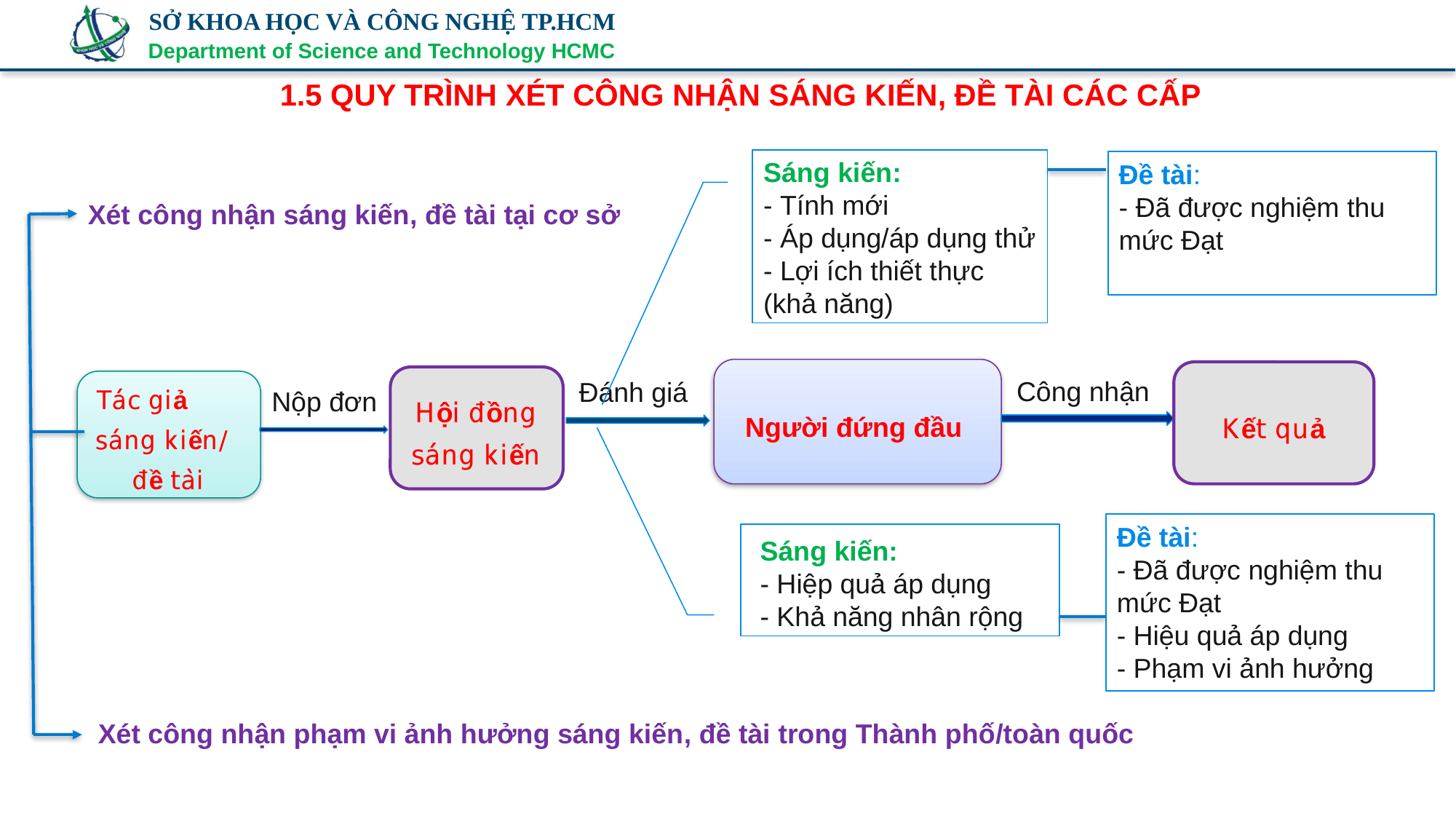

1.5 QUY TRÌNH XÉT CÔNG NHẬN SÁNG KIẾN, ĐỀ TÀI CÁC CẤP
Sáng kiến:
- Tính mới
- Áp dụng/áp dụng thử
- Lợi ích thiết thực (khả năng)
Đề tài:
- Đã được nghiệm thu mức Đạt

Xét công nhận sáng kiến, đề tài tại cơ sở
Người đứng đầu
Kết quả
Hội đồng sáng kiến
Công nhận
Đánh giá
Tác giả        sáng kiến/  đề tài
Nộp đơn

Đề tài:
- Đã được nghiệm thu mức Đạt
- Hiệu quả áp dụng
- Phạm vi ảnh hưởng

Sáng kiến:
- Hiệp quả áp dụng
- Khả năng nhân rộng

Xét công nhận phạm vi ảnh hưởng sáng kiến, đề tài trong Thành phố/toàn quốc